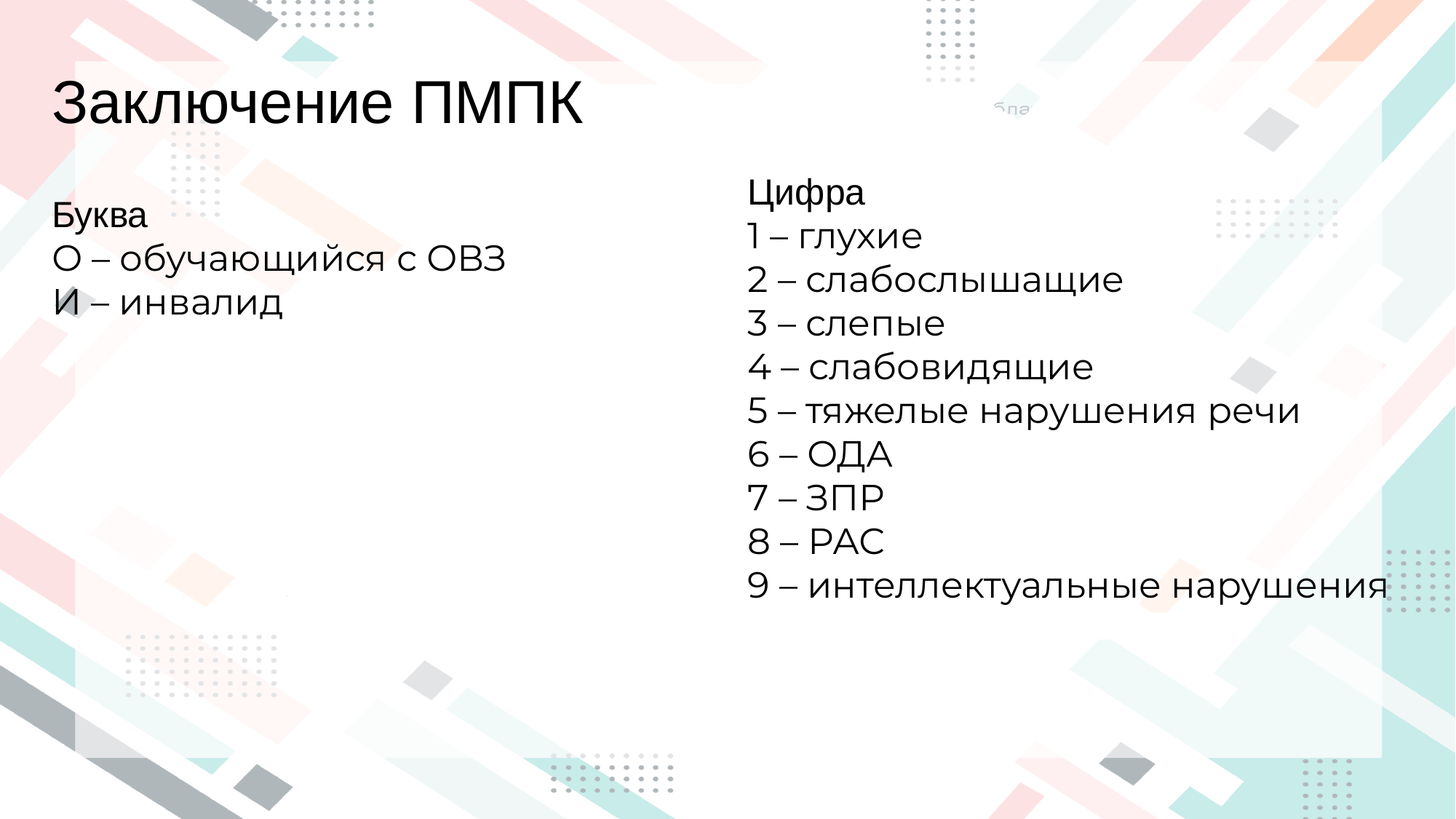

Заключение ПМПК

Цифра
1 – глухие
2 – слабослышащие
3 – слепые
4 – слабовидящие
5 – тяжелые нарушения речи
6 – ОДА
7 – ЗПР
8 – РАС
9 – интеллектуальные нарушения
Буква
О – обучающийся с ОВЗ
И – инвалид